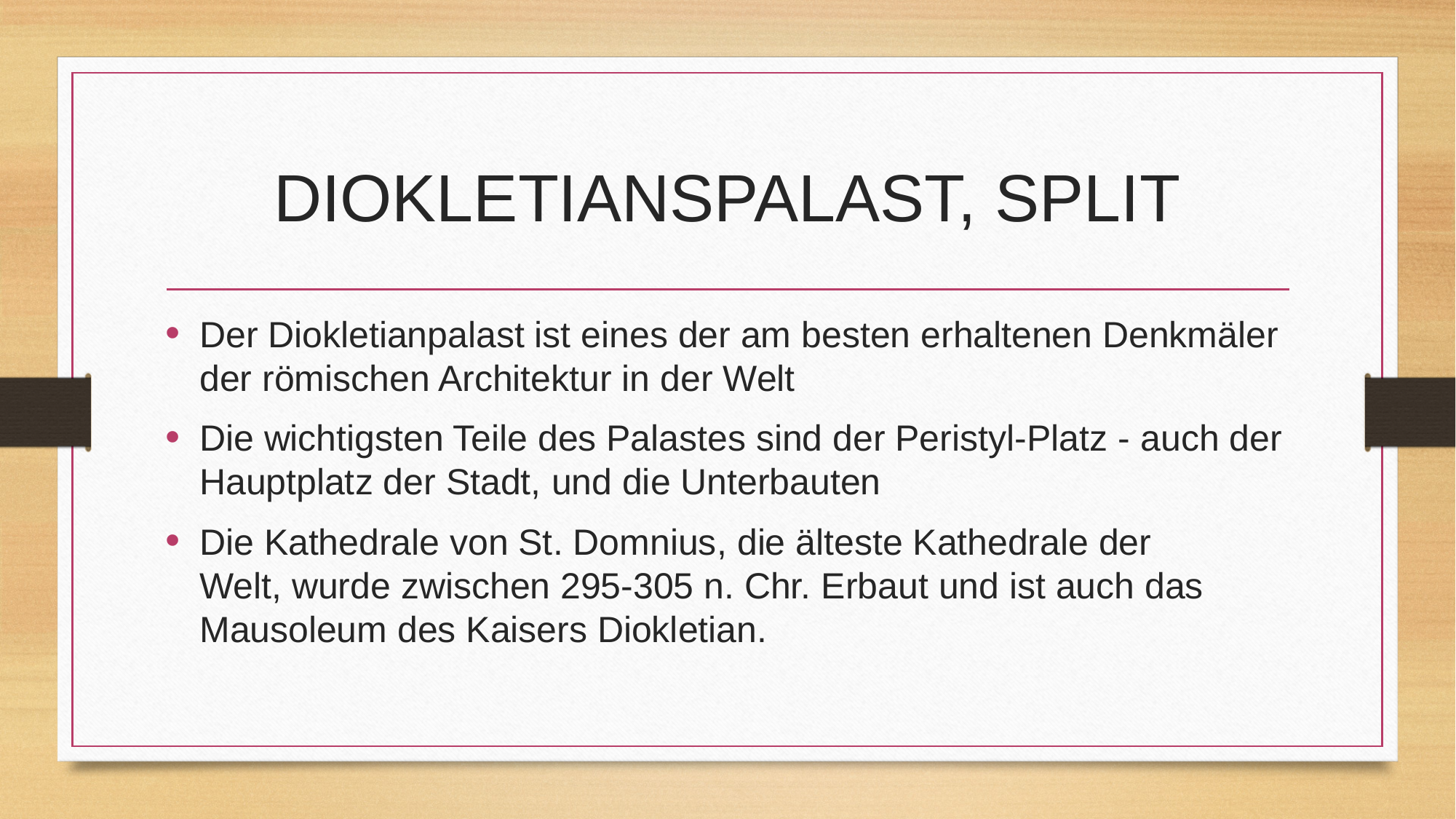

# DIOKLETIANSPALAST, SPLIT
Der Diokletianpalast ist eines der am besten erhaltenen Denkmäler der römischen Architektur in der Welt
Die wichtigsten Teile des Palastes sind der Peristyl-Platz - auch der Hauptplatz der Stadt, und die Unterbauten
Die Kathedrale von St. Domnius, die älteste Kathedrale der Welt, wurde zwischen 295-305 n. Chr. Erbaut und ist auch das Mausoleum des Kaisers Diokletian.